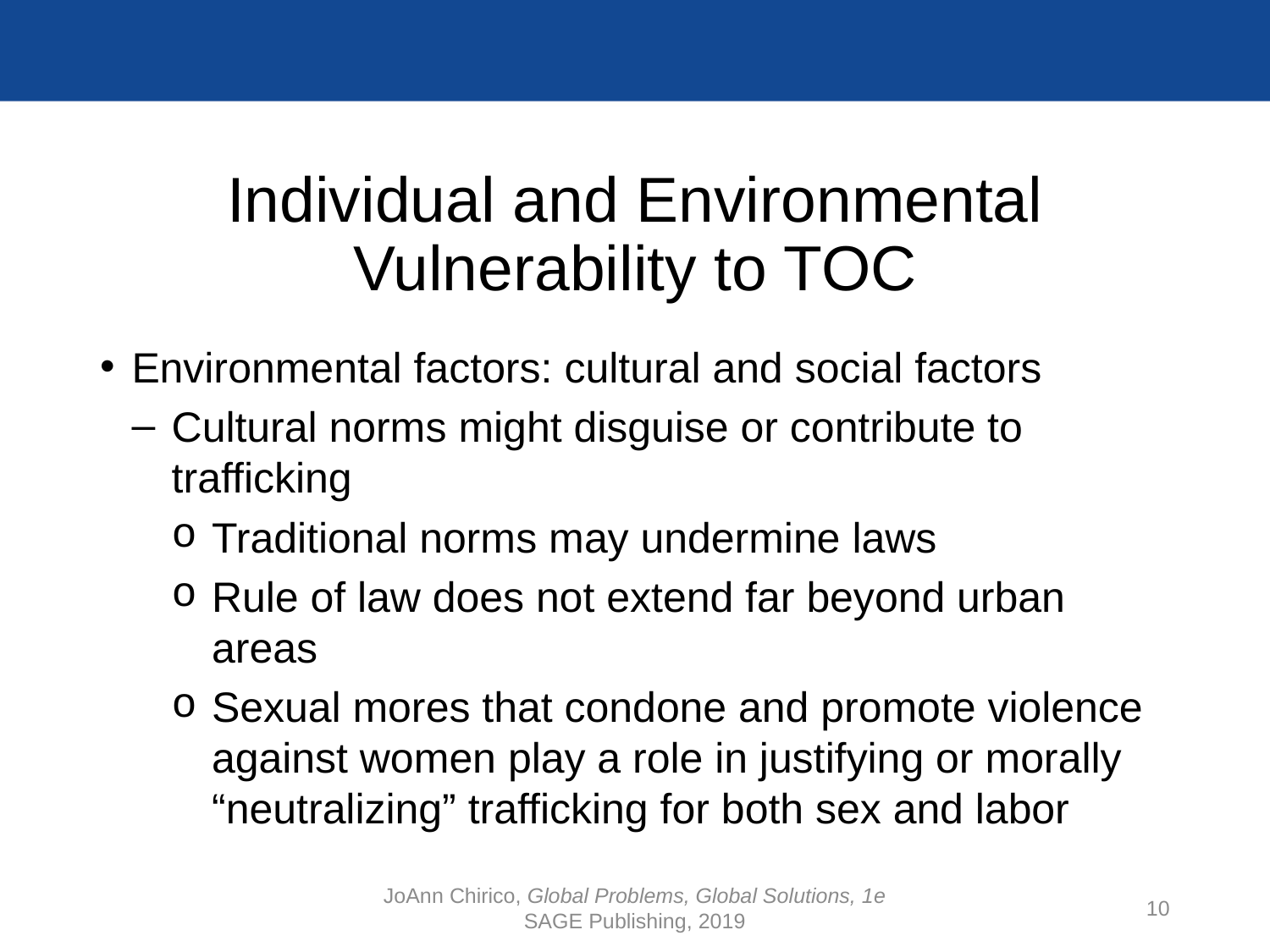

# Individual and Environmental Vulnerability to TOC
Environmental factors: cultural and social factors
Cultural norms might disguise or contribute to trafficking
Traditional norms may undermine laws
Rule of law does not extend far beyond urban areas
Sexual mores that condone and promote violence against women play a role in justifying or morally “neutralizing” trafficking for both sex and labor
JoAnn Chirico, Global Problems, Global Solutions, 1e
SAGE Publishing, 2019
10